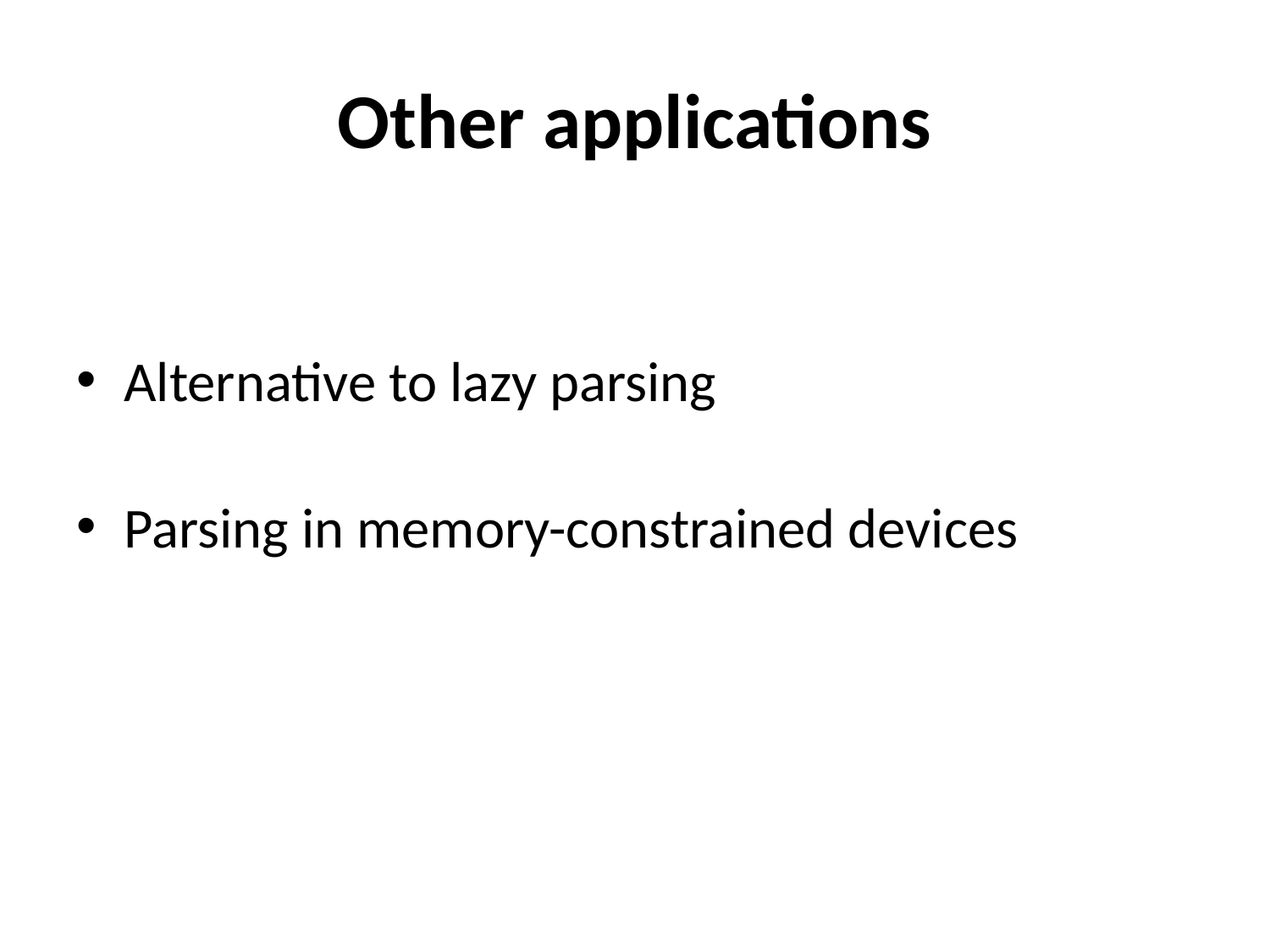

# Other applications
Alternative to lazy parsing
Parsing in memory-constrained devices